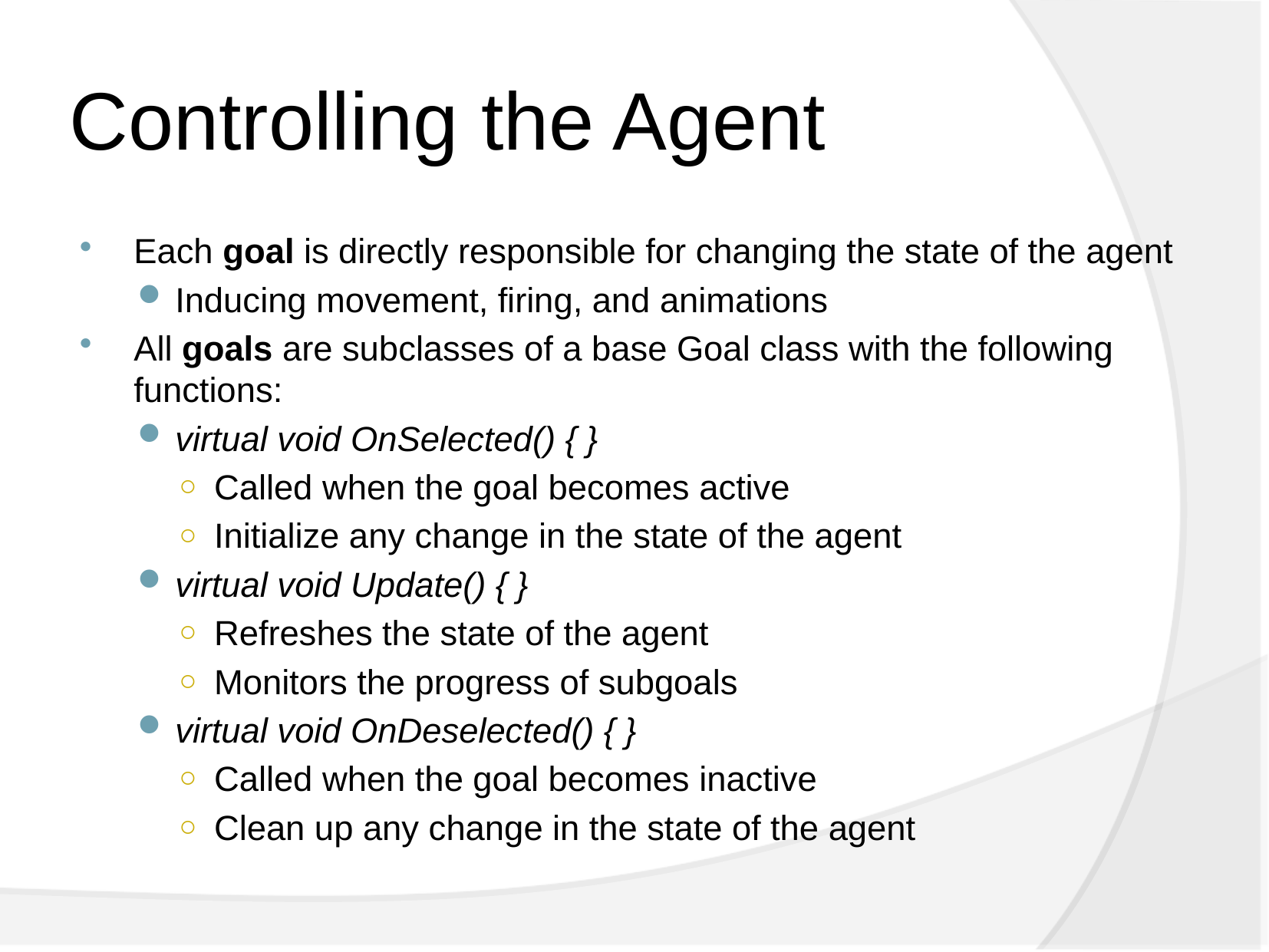

# Controlling the Agent
Each goal is directly responsible for changing the state of the agent
Inducing movement, firing, and animations
All goals are subclasses of a base Goal class with the following functions:
virtual void OnSelected() { }
Called when the goal becomes active
Initialize any change in the state of the agent
virtual void Update() { }
Refreshes the state of the agent
Monitors the progress of subgoals
virtual void OnDeselected() { }
Called when the goal becomes inactive
Clean up any change in the state of the agent